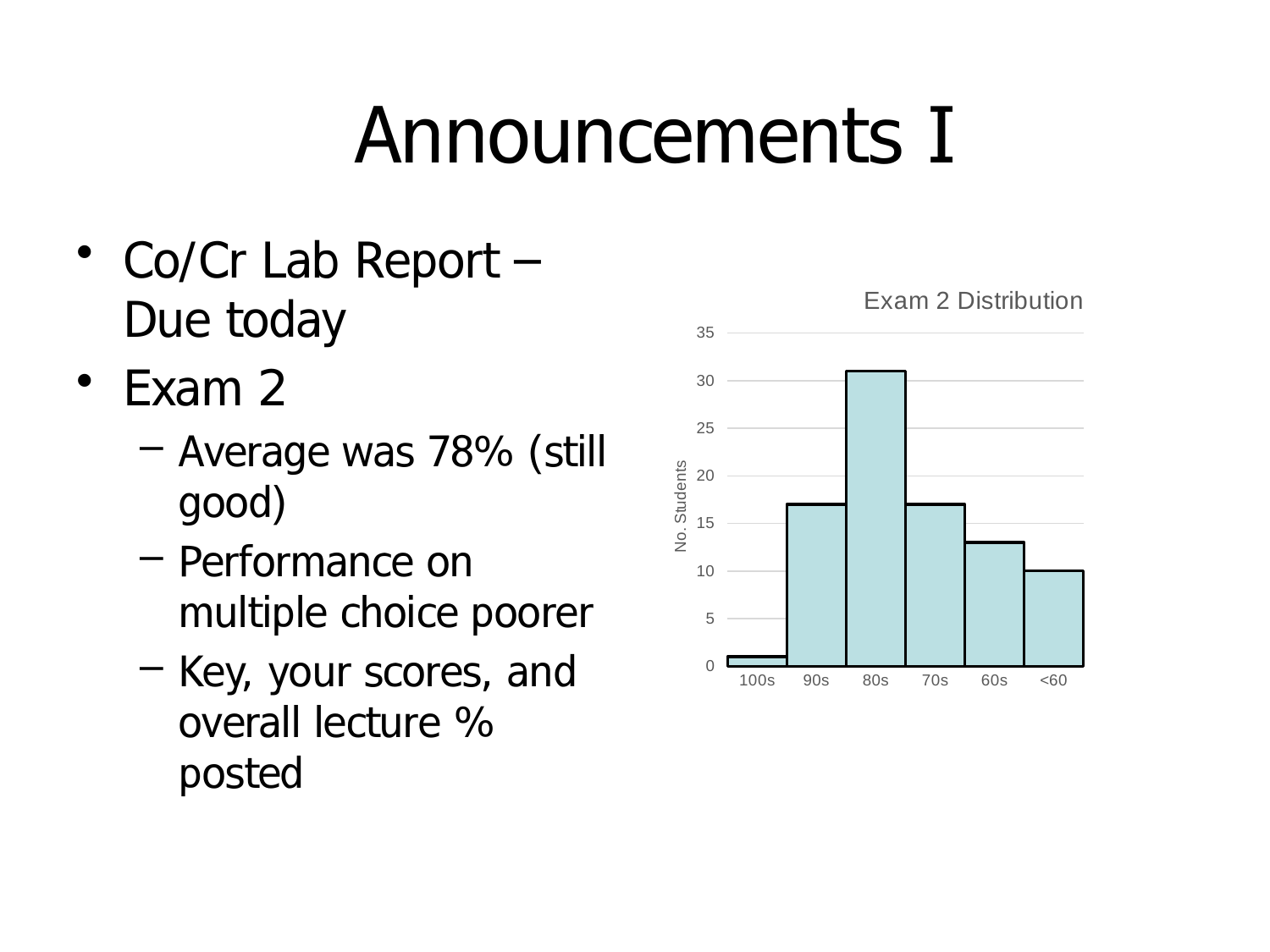

# Announcements I
Co/Cr Lab Report – Due today
Exam 2
Average was 78% (still good)
Performance on multiple choice poorer
Key, your scores, and overall lecture % posted

### Chart: Exam 2 Distribution

| Category | 100s |
|---|---|
| 100s | 1.0 |
| 90s | 17.0 |
| 80s | 31.0 |
| 70s | 17.0 |
| 60s | 13.0 |
| <60 | 10.0 |